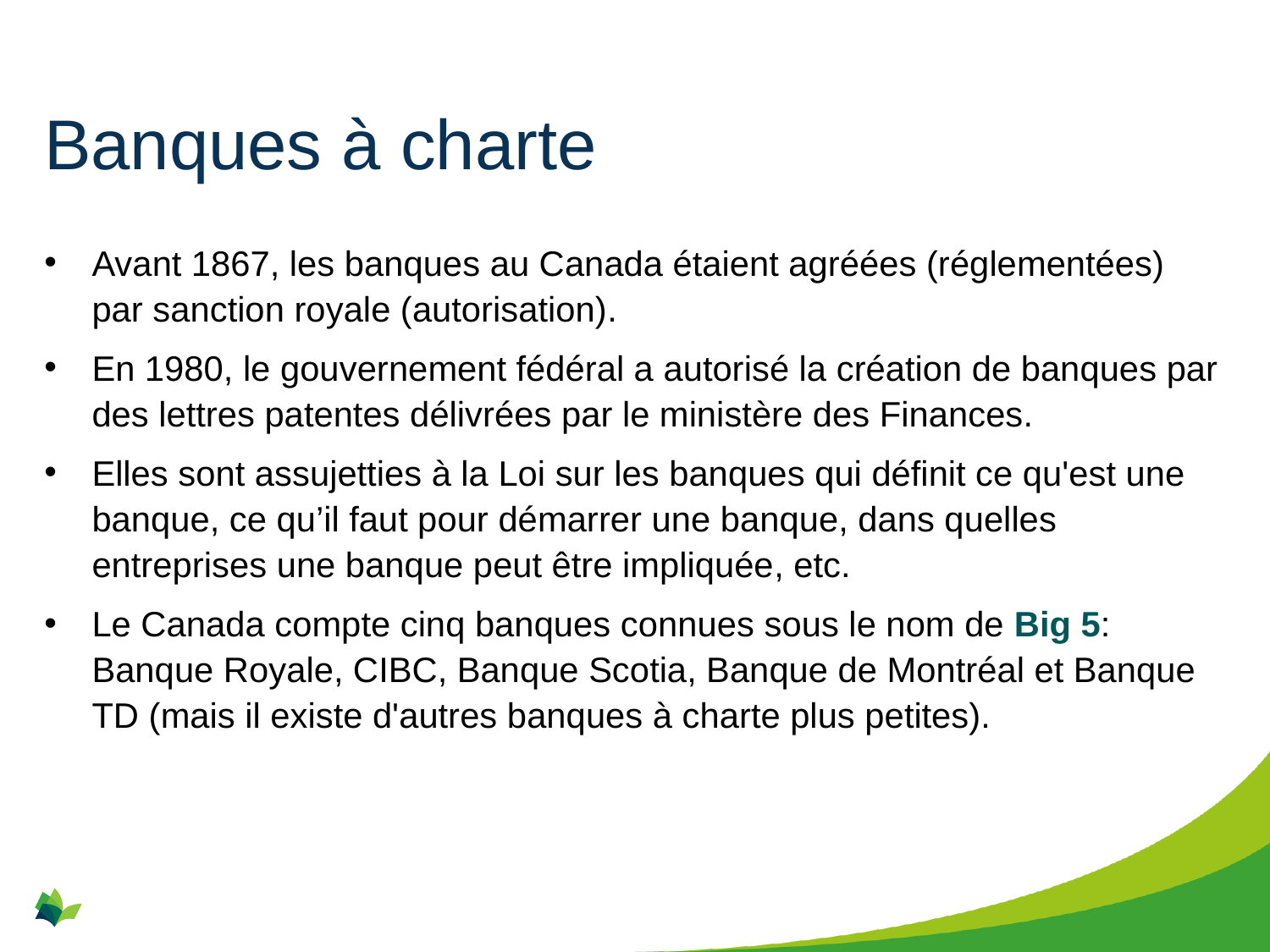

# Banques à charte
Avant 1867, les banques au Canada étaient agréées (réglementées) par sanction royale (autorisation).
En 1980, le gouvernement fédéral a autorisé la création de banques par des lettres patentes délivrées par le ministère des Finances.
Elles sont assujetties à la Loi sur les banques qui définit ce qu'est une banque, ce qu’il faut pour démarrer une banque, dans quelles entreprises une banque peut être impliquée, etc.
Le Canada compte cinq banques connues sous le nom de Big 5: Banque Royale, CIBC, Banque Scotia, Banque de Montréal et Banque TD (mais il existe d'autres banques à charte plus petites).